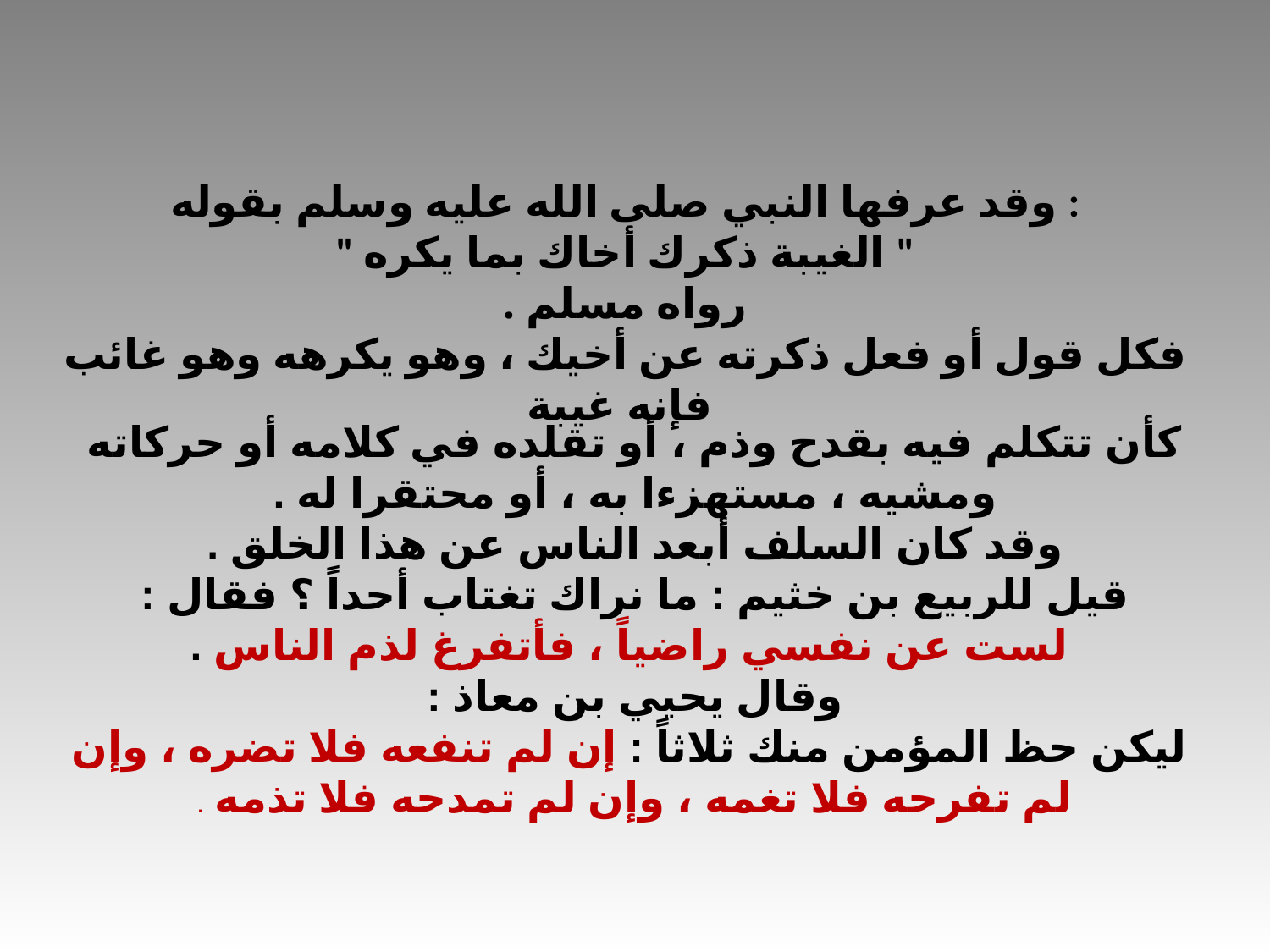

وقد عرفها النبي صلى الله عليه وسلم بقوله :
 " الغيبة ذكرك أخاك بما يكره "
رواه مسلم .
فكل قول أو فعل ذكرته عن أخيك ، وهو يكرهه وهو غائب فإنه غيبة
كأن تتكلم فيه بقدح وذم ، أو تقلده في كلامه أو حركاته ومشيه ، مستهزءا به ، أو محتقرا له .
وقد كان السلف أبعد الناس عن هذا الخلق .
قيل للربيع بن خثيم : ما نراك تغتاب أحداً ؟ فقال :
 لست عن نفسي راضياً ، فأتفرغ لذم الناس .
وقال يحيي بن معاذ :
 ليكن حظ المؤمن منك ثلاثاً : إن لم تنفعه فلا تضره ، وإن لم تفرحه فلا تغمه ، وإن لم تمدحه فلا تذمه .